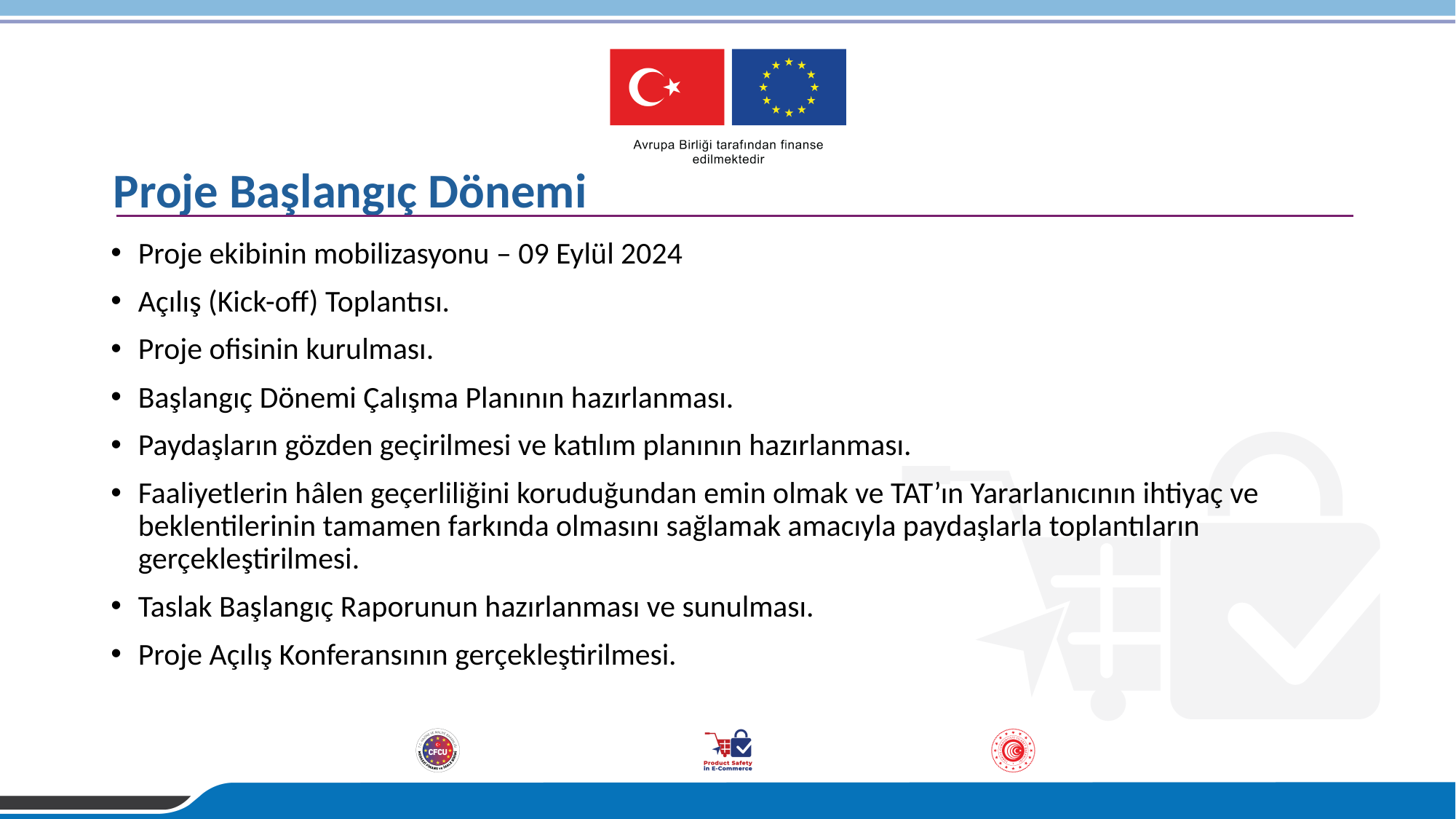

Proje Başlangıç Dönemi
Proje ekibinin mobilizasyonu – 09 Eylül 2024
Açılış (Kick-off) Toplantısı.
Proje ofisinin kurulması.
Başlangıç Dönemi Çalışma Planının hazırlanması.
Paydaşların gözden geçirilmesi ve katılım planının hazırlanması.
Faaliyetlerin hâlen geçerliliğini koruduğundan emin olmak ve TAT’ın Yararlanıcının ihtiyaç ve beklentilerinin tamamen farkında olmasını sağlamak amacıyla paydaşlarla toplantıların gerçekleştirilmesi.
Taslak Başlangıç Raporunun hazırlanması ve sunulması.
Proje Açılış Konferansının gerçekleştirilmesi.